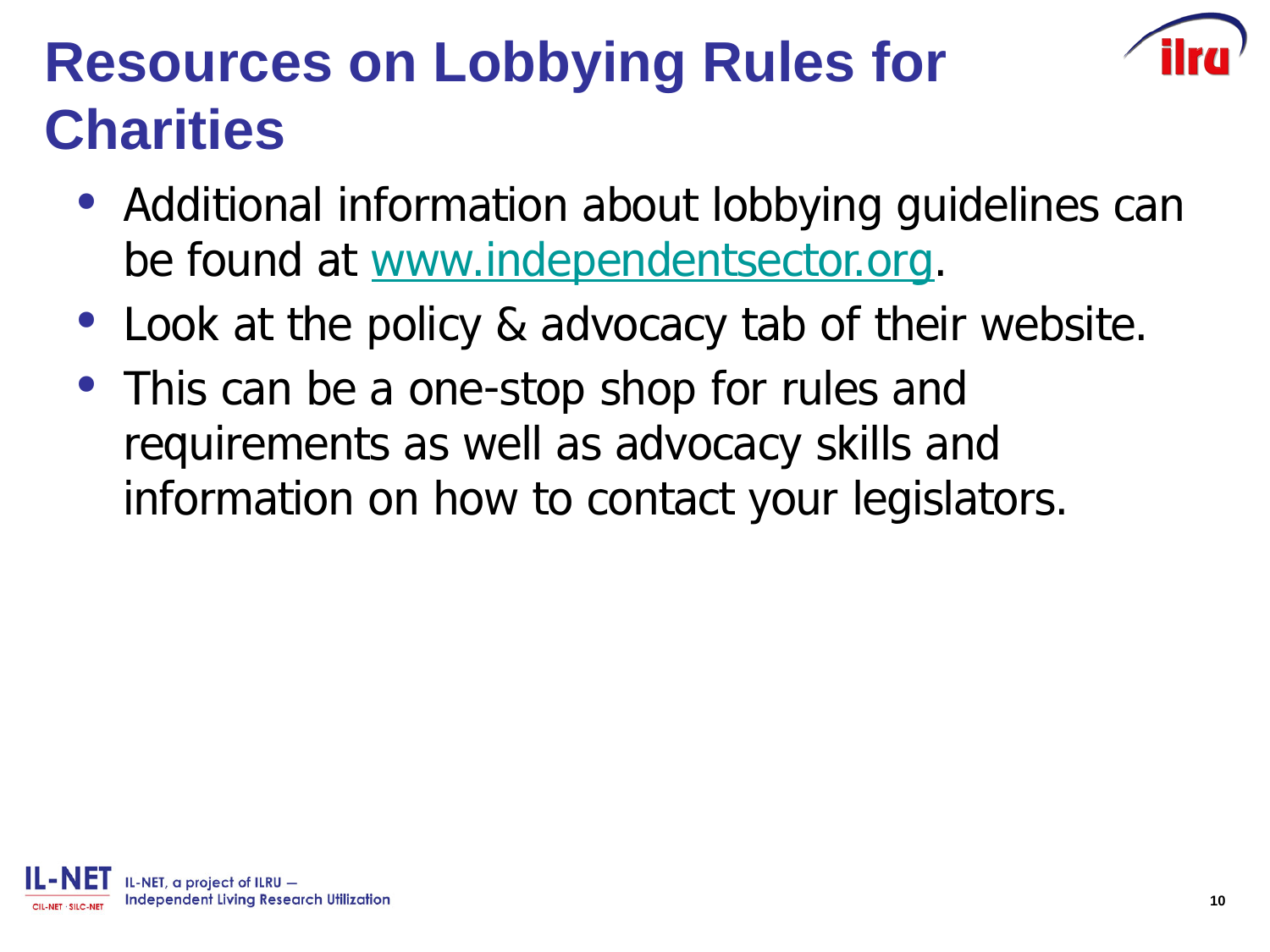

# Resources on Lobbying Rules for Charities
Additional information about lobbying guidelines can be found at www.independentsector.org.
Look at the policy & advocacy tab of their website.
This can be a one-stop shop for rules and requirements as well as advocacy skills and information on how to contact your legislators.